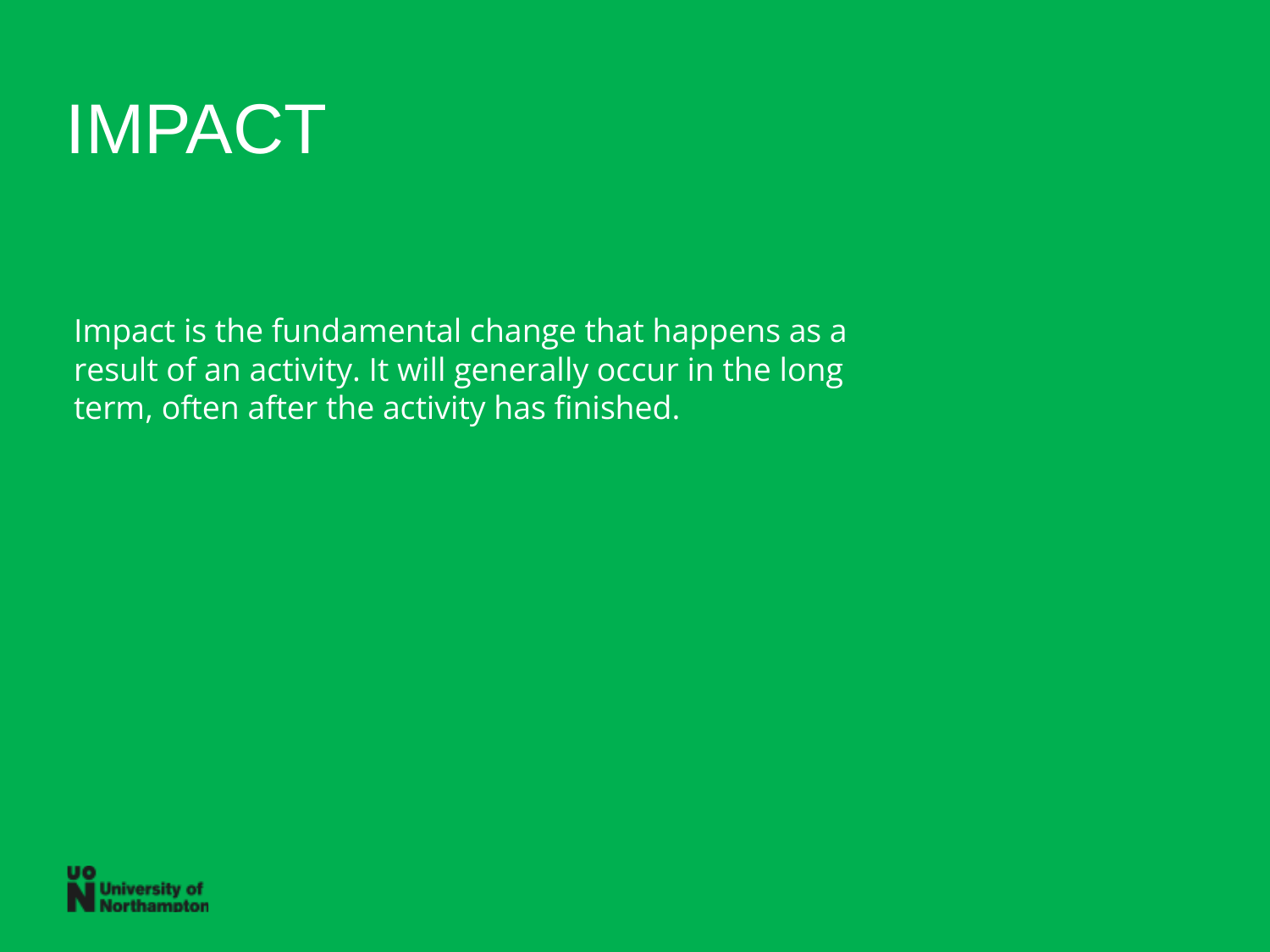

# IMPACT
Impact is the fundamental change that happens as a result of an activity. It will generally occur in the long term, often after the activity has finished.